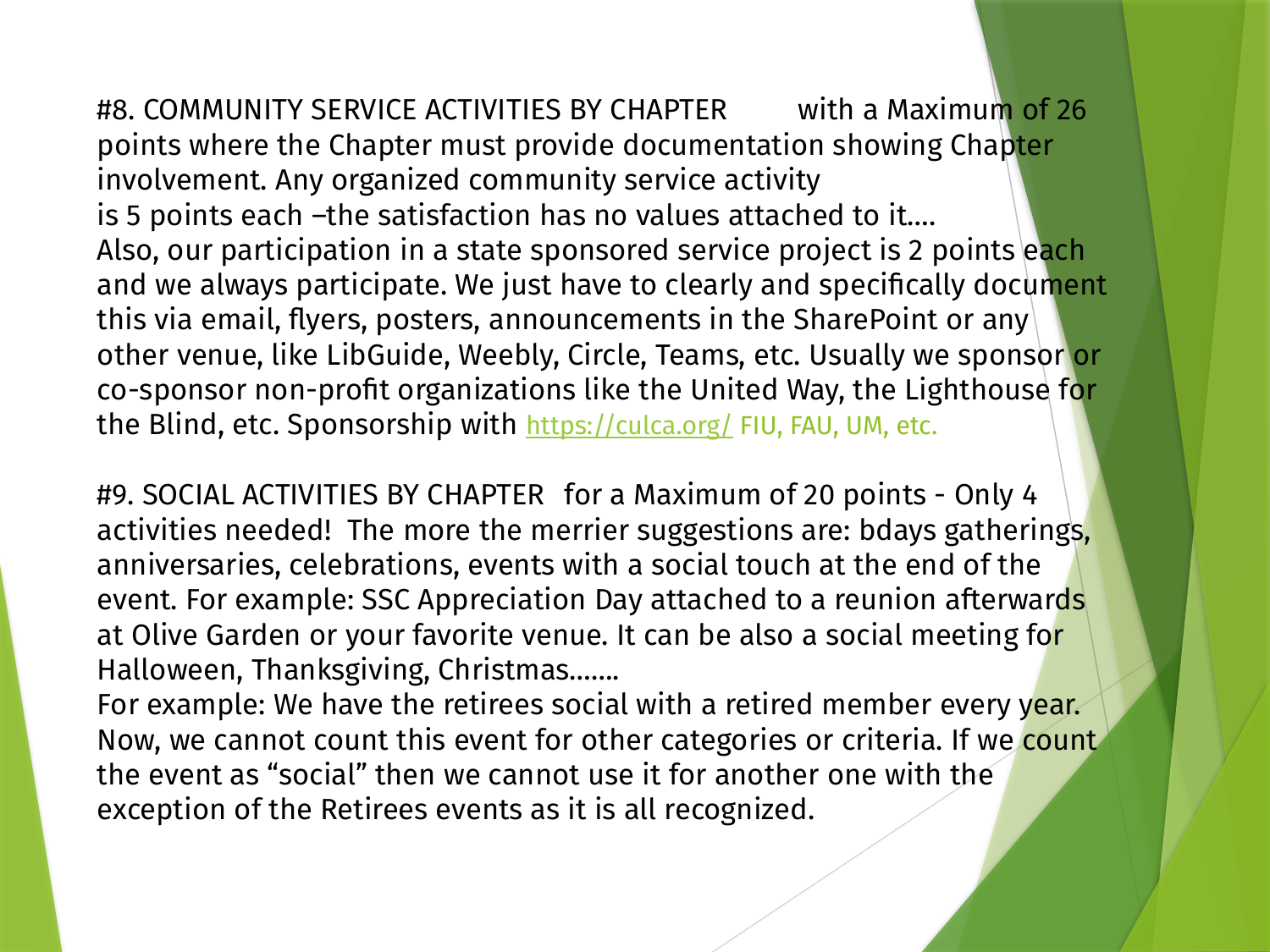

# #8. COMMUNITY SERVICE ACTIVITIES BY CHAPTER	with a Maximum of 26 points where the Chapter must provide documentation showing Chapter involvement. Any organized community service activity is 5 points each –the satisfaction has no values attached to it…. Also, our participation in a state sponsored service project is 2 points each and we always participate. We just have to clearly and specifically document this via email, flyers, posters, announcements in the SharePoint or any other venue, like LibGuide, Weebly, Circle, Teams, etc. Usually we sponsor or co-sponsor non-profit organizations like the United Way, the Lighthouse for the Blind, etc. Sponsorship with https://culca.org/ FIU, FAU, UM, etc. #9. SOCIAL ACTIVITIES BY CHAPTER	for a Maximum of 20 points - Only 4 activities needed!  The more the merrier suggestions are: bdays gatherings, anniversaries, celebrations, events with a social touch at the end of the event. For example: SSC Appreciation Day attached to a reunion afterwards at Olive Garden or your favorite venue. It can be also a social meeting for Halloween, Thanksgiving, Christmas……. For example: We have the retirees social with a retired member every year. Now, we cannot count this event for other categories or criteria. If we count the event as “social” then we cannot use it for another one with the exception of the Retirees events as it is all recognized.